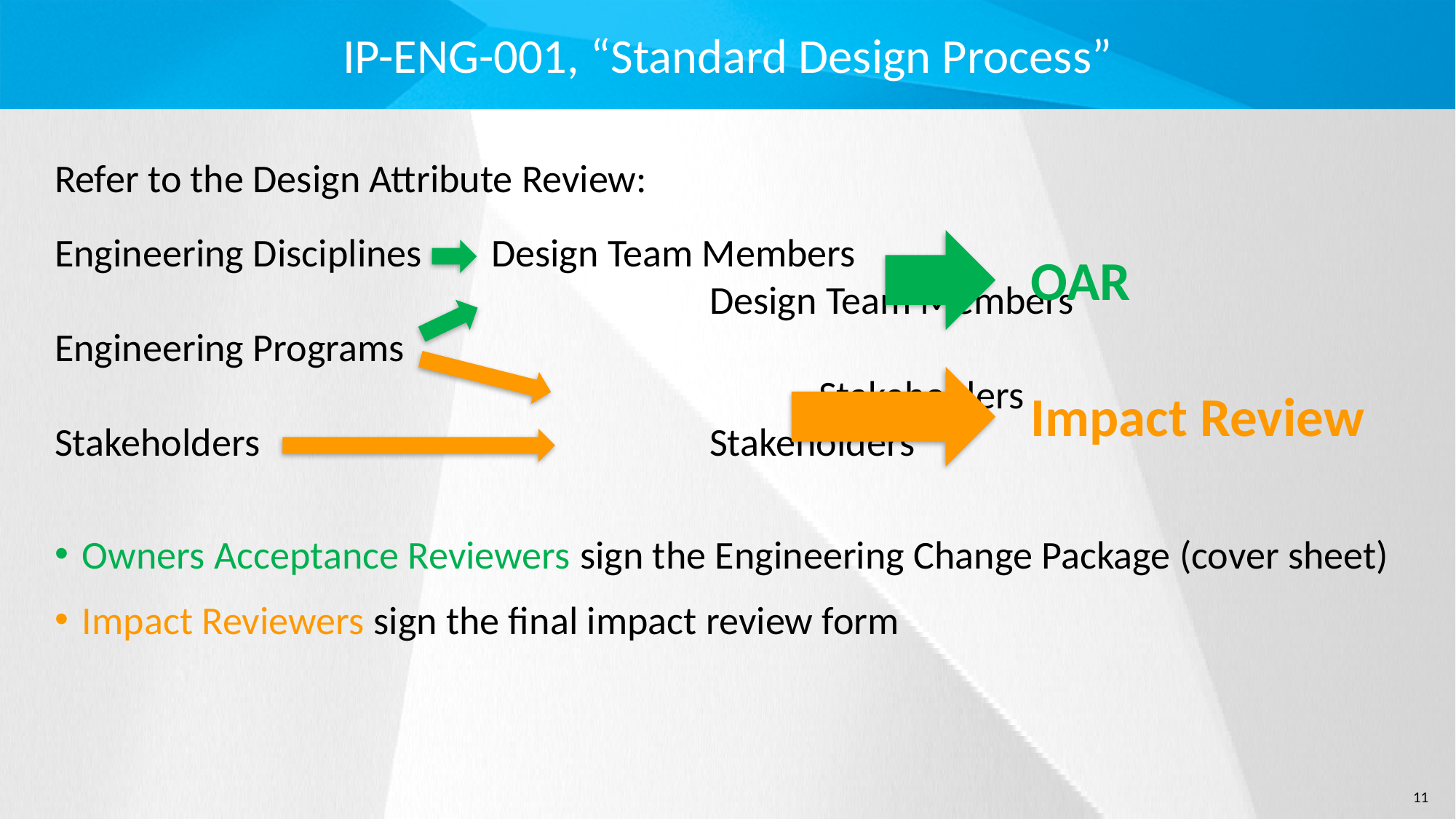

# IP-ENG-001, “Standard Design Process”
Refer to the Design Attribute Review:
Engineering Disciplines 	Design Team Members
						Design Team Members
Engineering Programs
							Stakeholders
Stakeholders					Stakeholders

Owners Acceptance Reviewers sign the Engineering Change Package (cover sheet)
Impact Reviewers sign the final impact review form

OAR

Impact Review

11